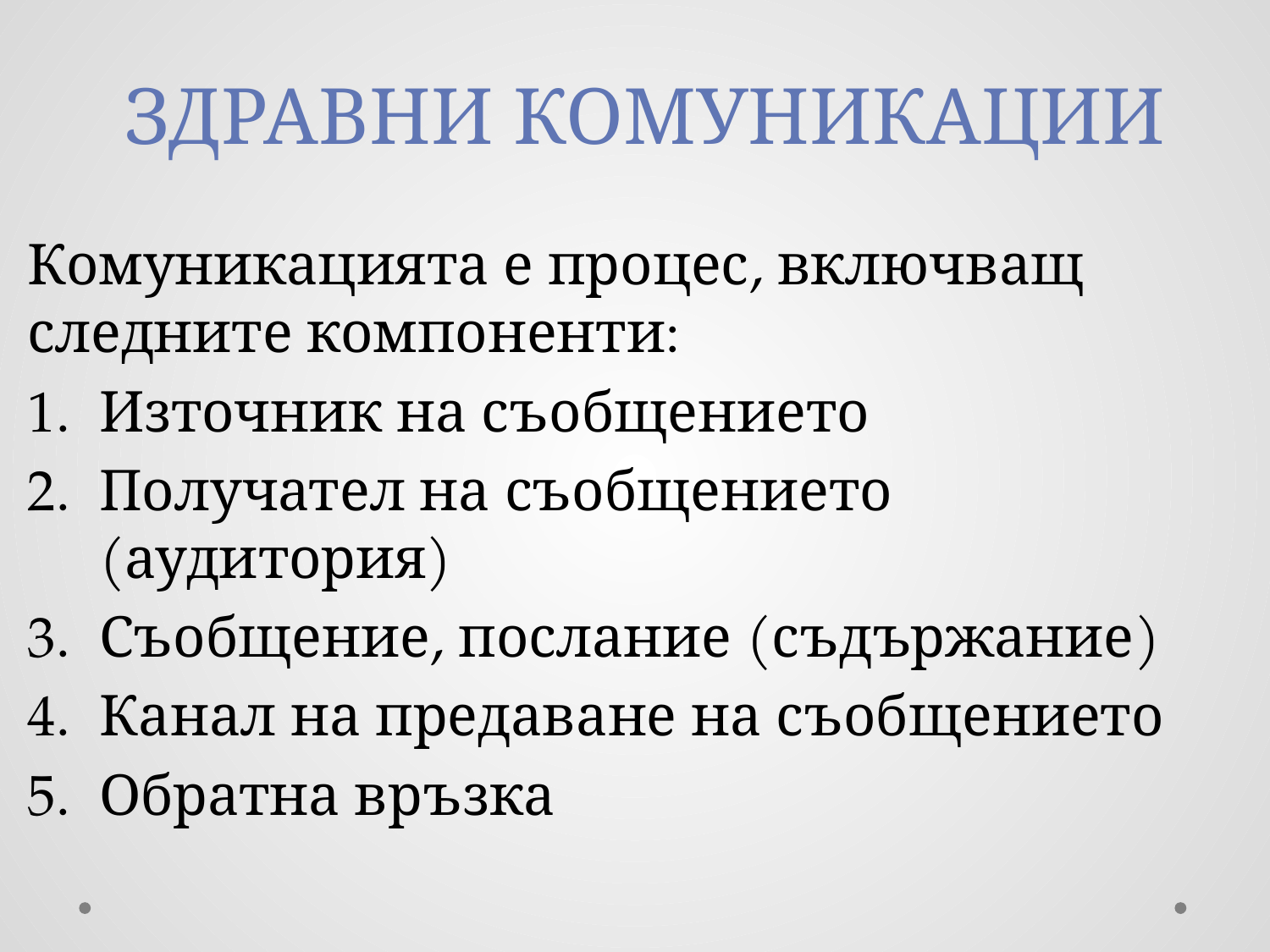

# ЗДРАВНИ КОМУНИКАЦИИ
Комуникацията е процес, включващ следните компоненти:
Източник на съобщението
Получател на съобщението (аудитория)
Съобщение, послание (съдържание)
Канал на предаване на съобщението
Обратна връзка